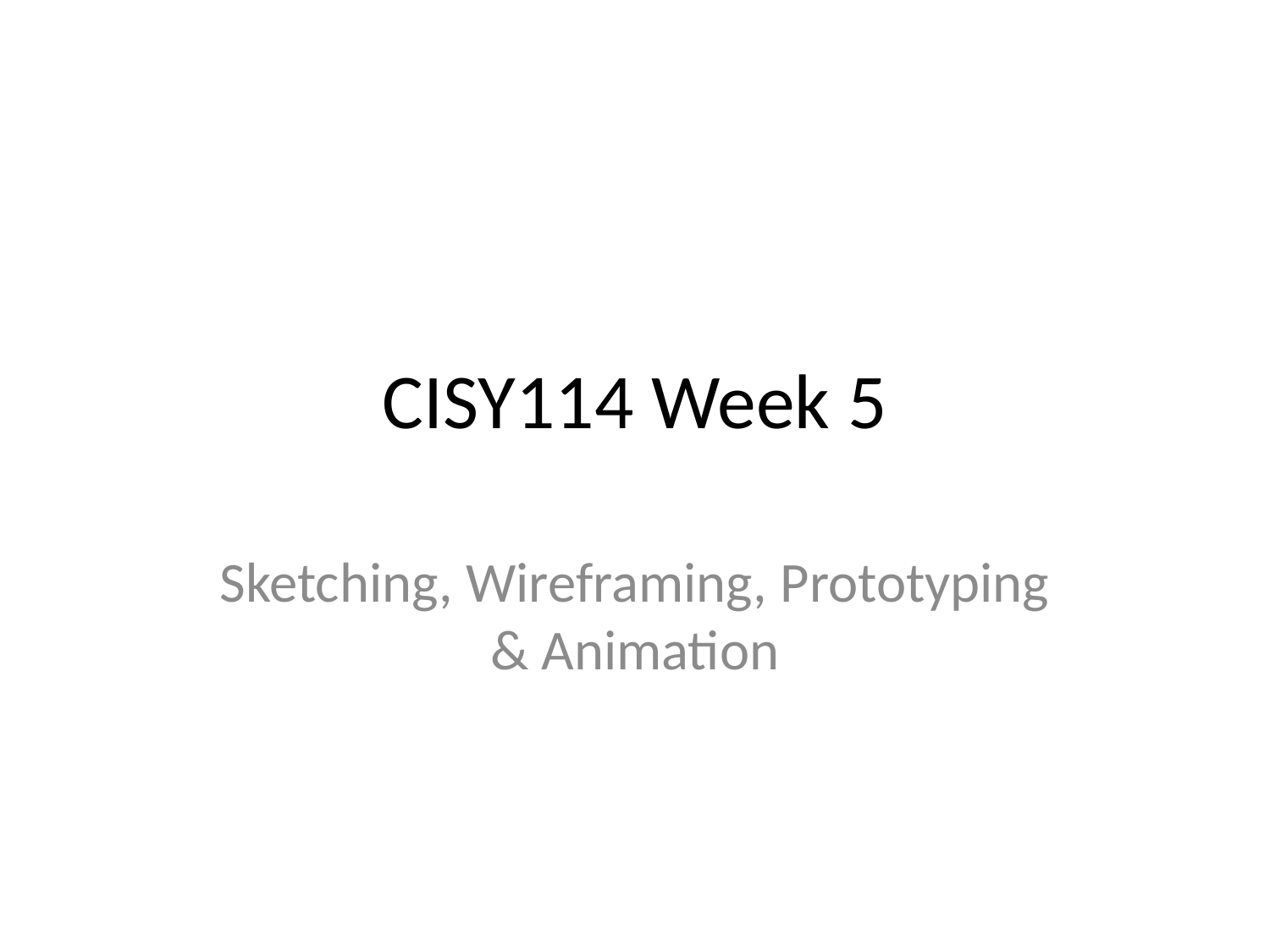

# CISY114 Week 5
Sketching, Wireframing, Prototyping
& Animation